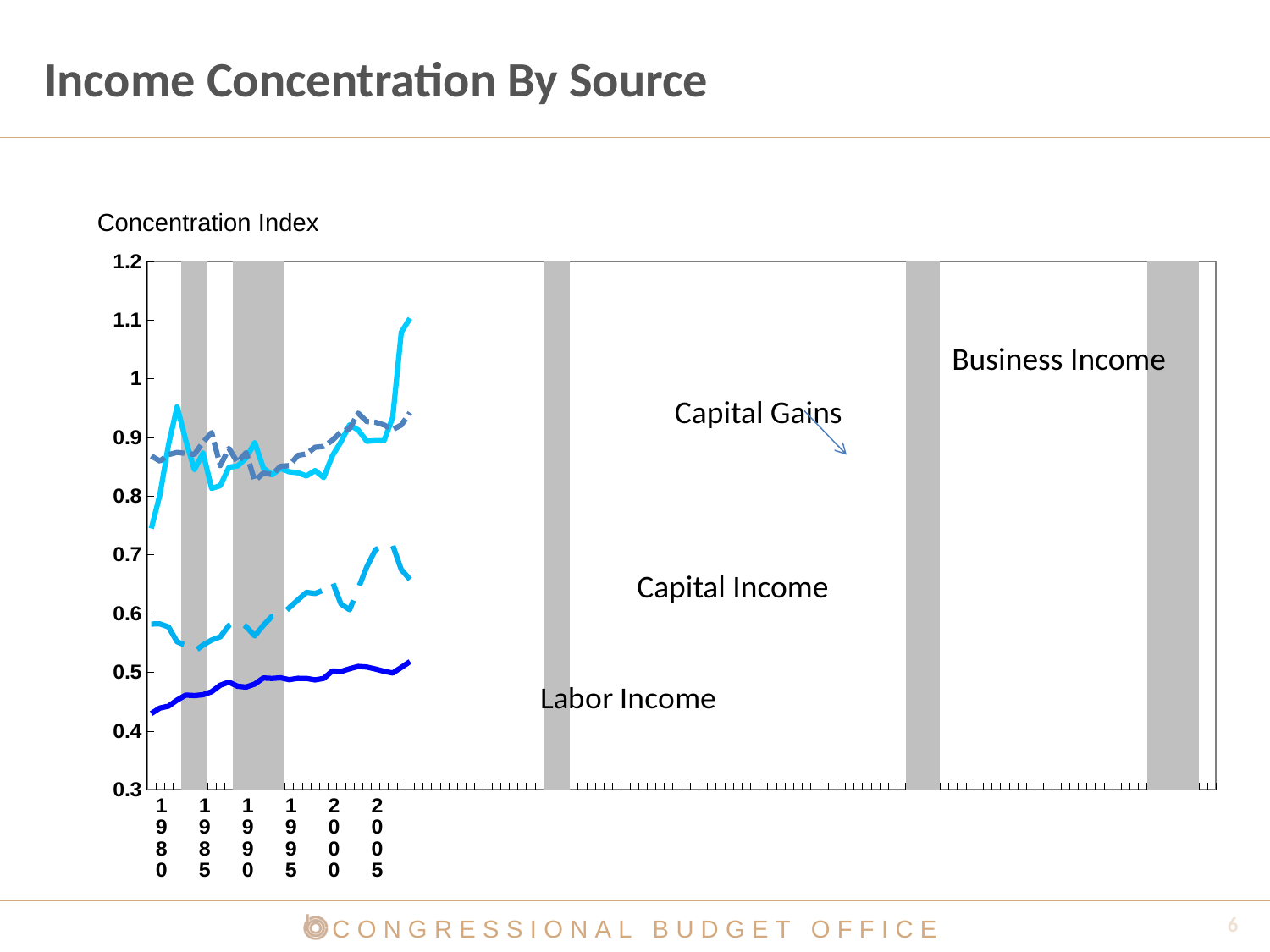

# Income Concentration By Source
Concentration Index

[unsupported chart]

Business Income
Capital Gains
Capital Income